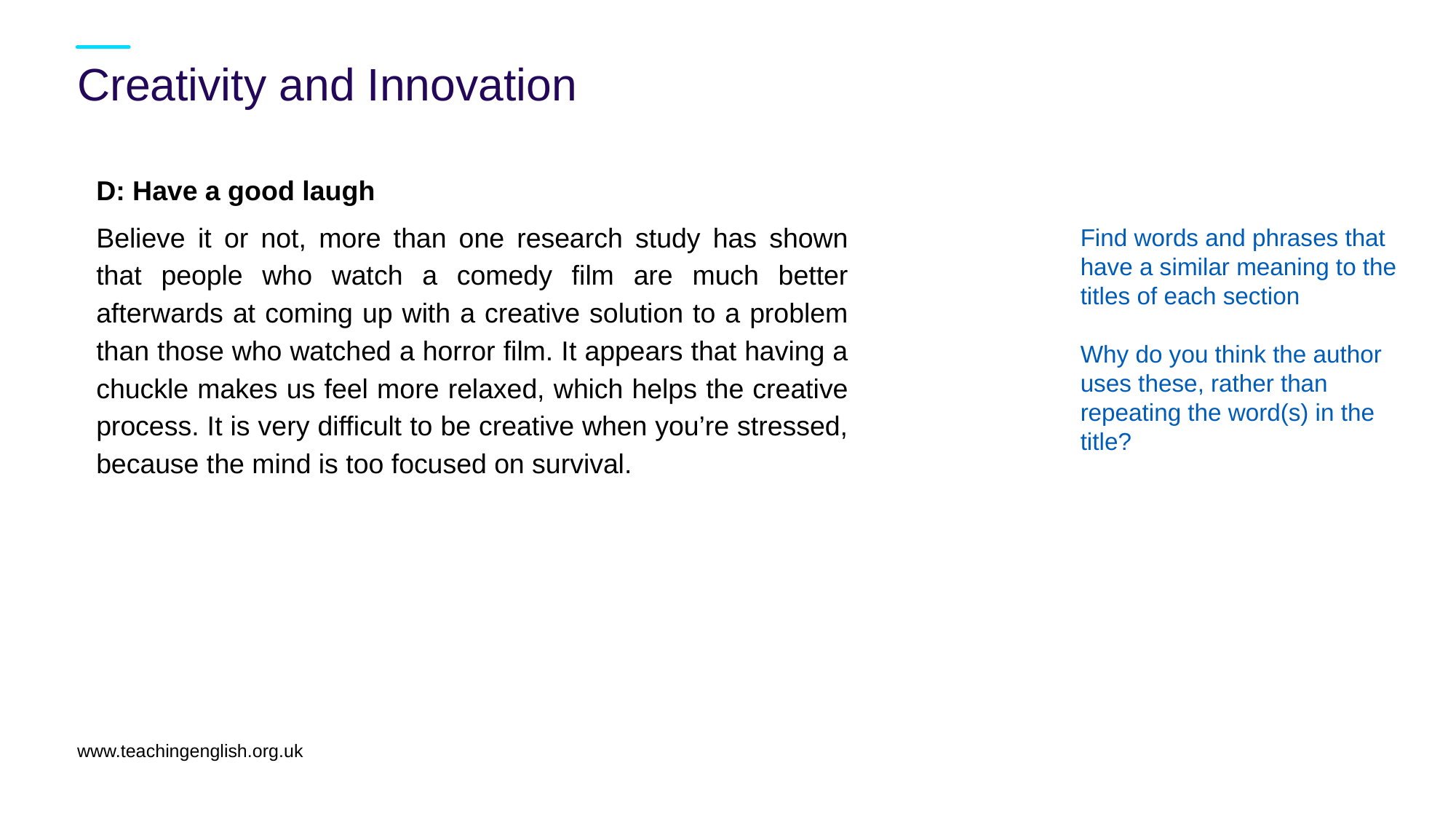

# Creativity and Innovation
D: Have a good laugh
Believe it or not, more than one research study has shown that people who watch a comedy film are much better afterwards at coming up with a creative solution to a problem than those who watched a horror film. It appears that having a chuckle makes us feel more relaxed, which helps the creative process. It is very difficult to be creative when you’re stressed, because the mind is too focused on survival.
Find words and phrases that have a similar meaning to the titles of each section

Why do you think the author uses these, rather than repeating the word(s) in the title?
www.teachingenglish.org.uk